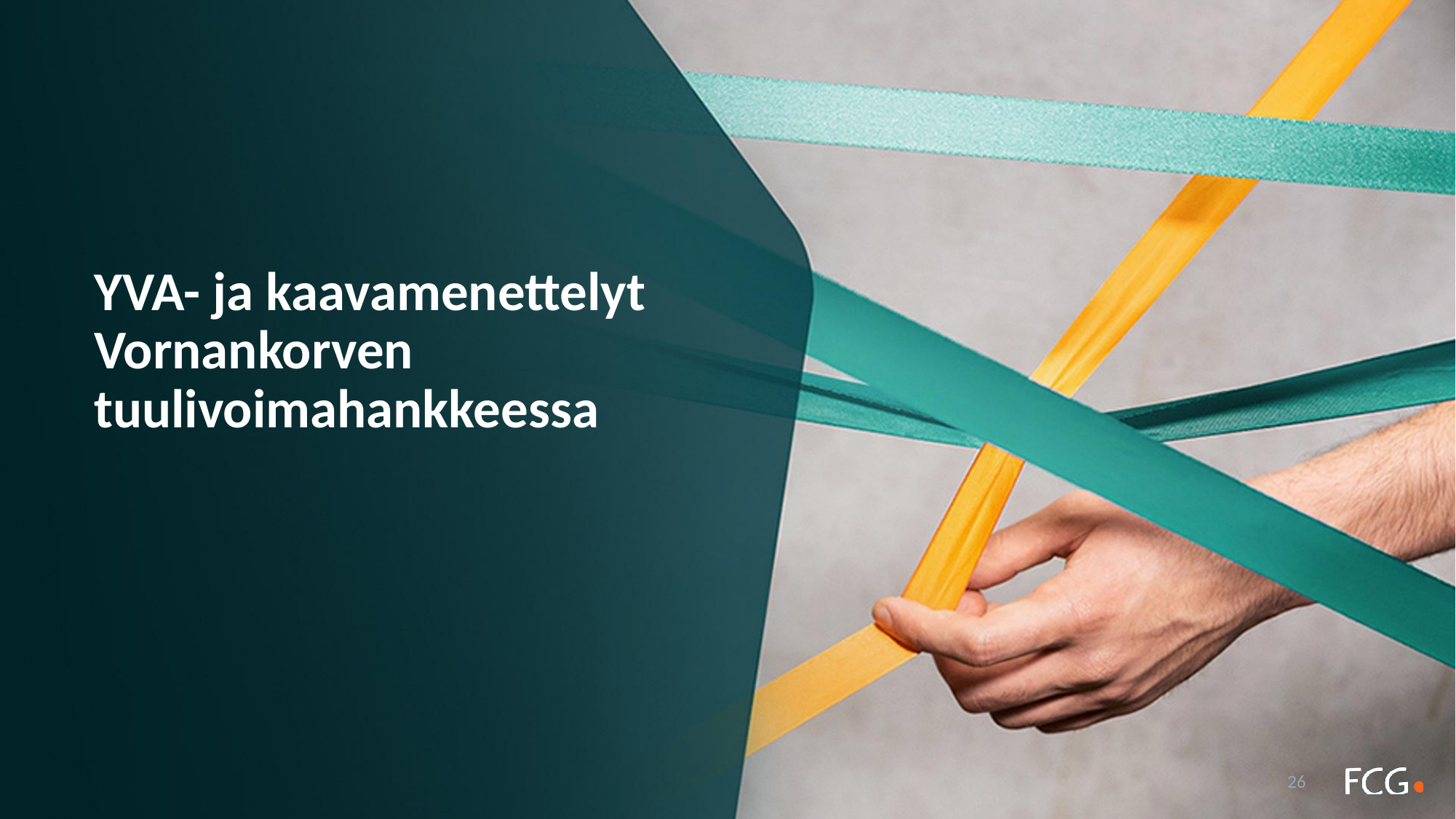

# YVA- ja kaavamenettelyt Vornankorven tuulivoimahankkeessa
26